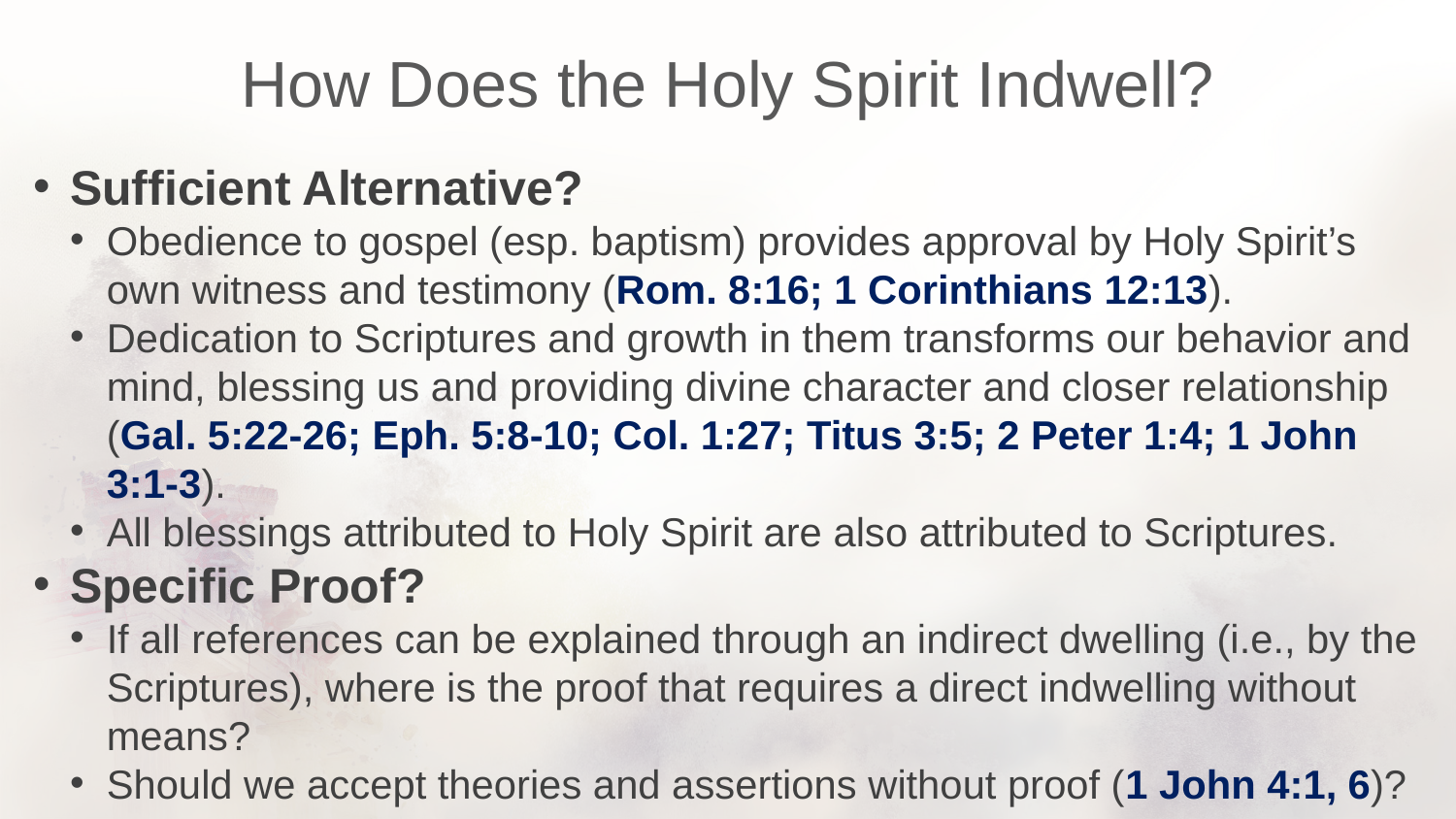

# How Does the Holy Spirit Indwell?
Sufficient Alternative?
Obedience to gospel (esp. baptism) provides approval by Holy Spirit’s own witness and testimony (Rom. 8:16; 1 Corinthians 12:13).
Dedication to Scriptures and growth in them transforms our behavior and mind, blessing us and providing divine character and closer relationship (Gal. 5:22-26; Eph. 5:8-10; Col. 1:27; Titus 3:5; 2 Peter 1:4; 1 John 3:1-3).
All blessings attributed to Holy Spirit are also attributed to Scriptures.
Specific Proof?
If all references can be explained through an indirect dwelling (i.e., by the Scriptures), where is the proof that requires a direct indwelling without means?
Should we accept theories and assertions without proof (1 John 4:1, 6)?
Context?
Romans 8 requires a leading influence, not undetectable (Rom. 8:11-16).